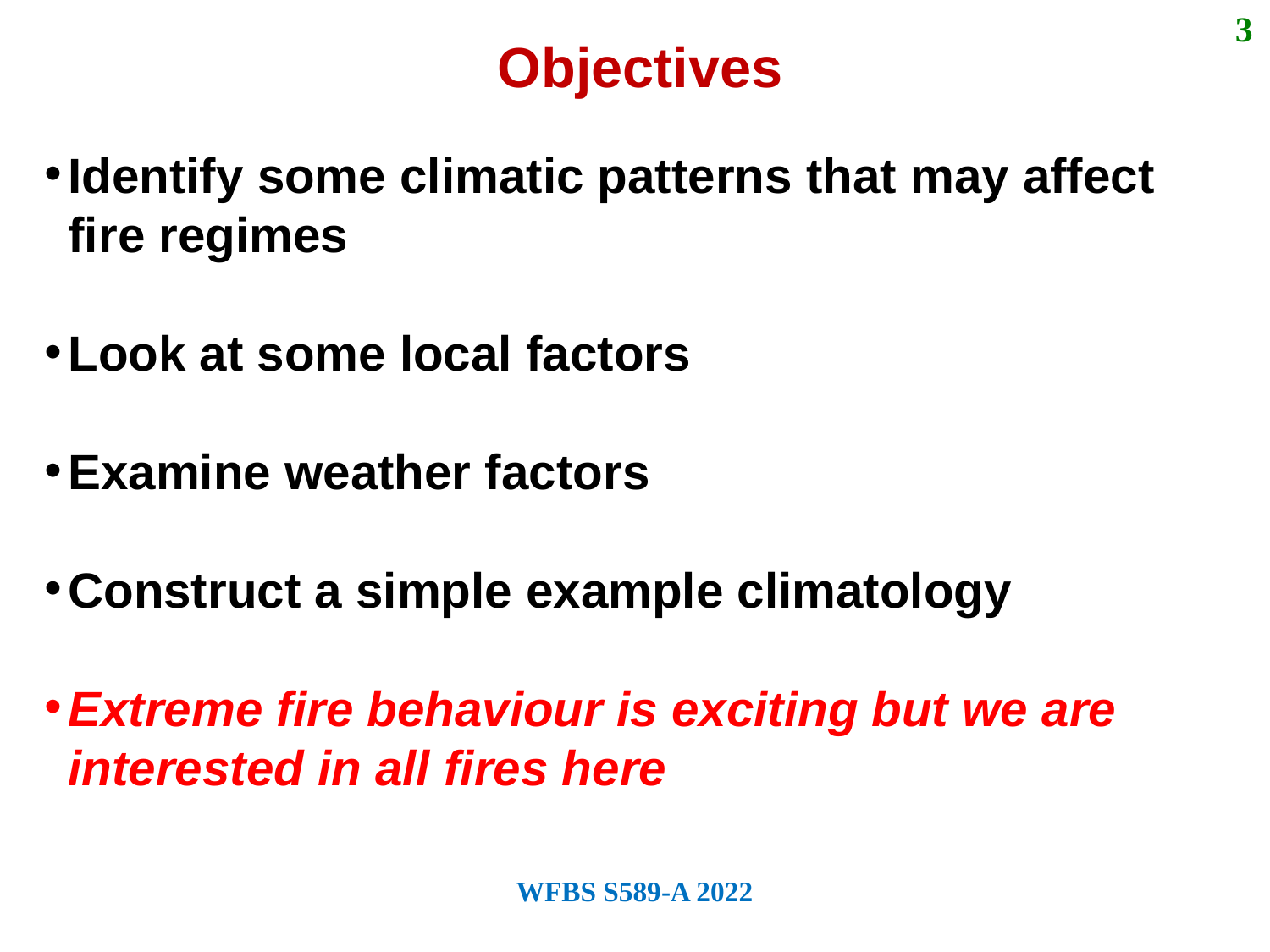

3
Objectives
Identify some climatic patterns that may affect fire regimes

Look at some local factors

Examine weather factors

Construct a simple example climatology

Extreme fire behaviour is exciting but we are interested in all fires here
WFBS S589-A 2022